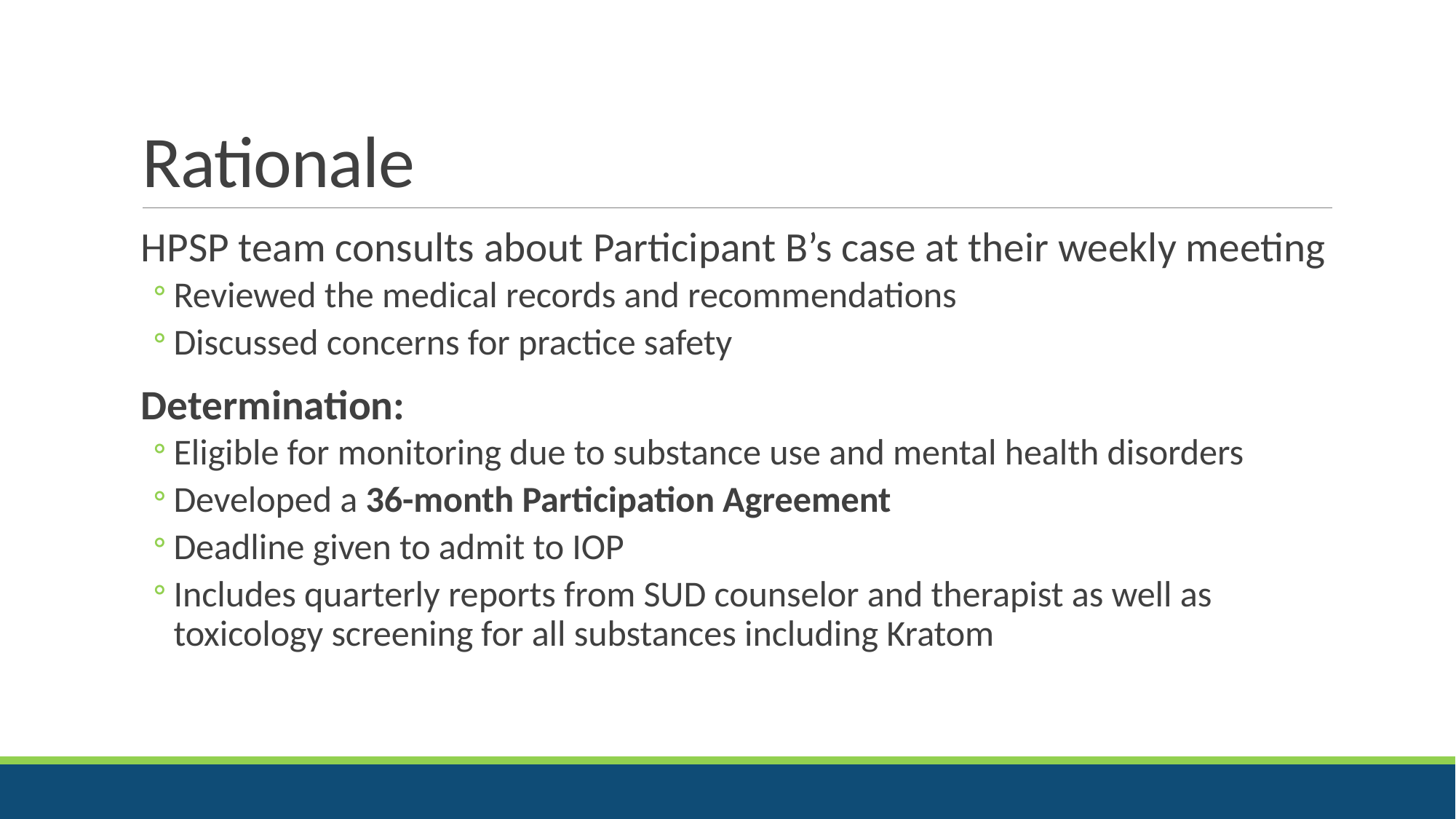

# Rationale
HPSP team consults about Participant B’s case at their weekly meeting
Reviewed the medical records and recommendations
Discussed concerns for practice safety
Determination:
Eligible for monitoring due to substance use and mental health disorders
Developed a 36-month Participation Agreement
Deadline given to admit to IOP
Includes quarterly reports from SUD counselor and therapist as well as toxicology screening for all substances including Kratom